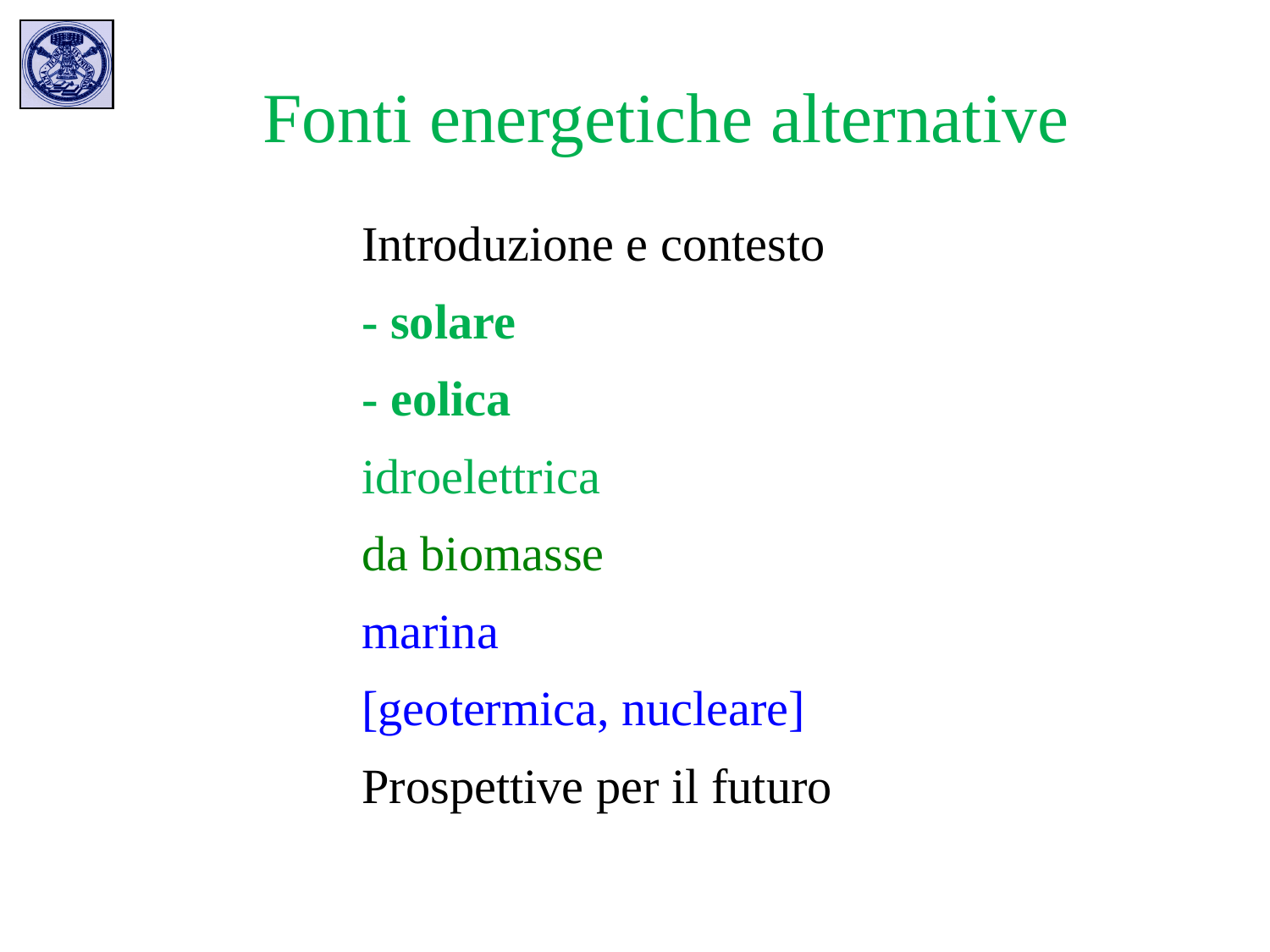

Fonti energetiche alternative
Introduzione e contesto
- solare
- eolica
idroelettrica
da biomasse
marina
[geotermica, nucleare]
Prospettive per il futuro